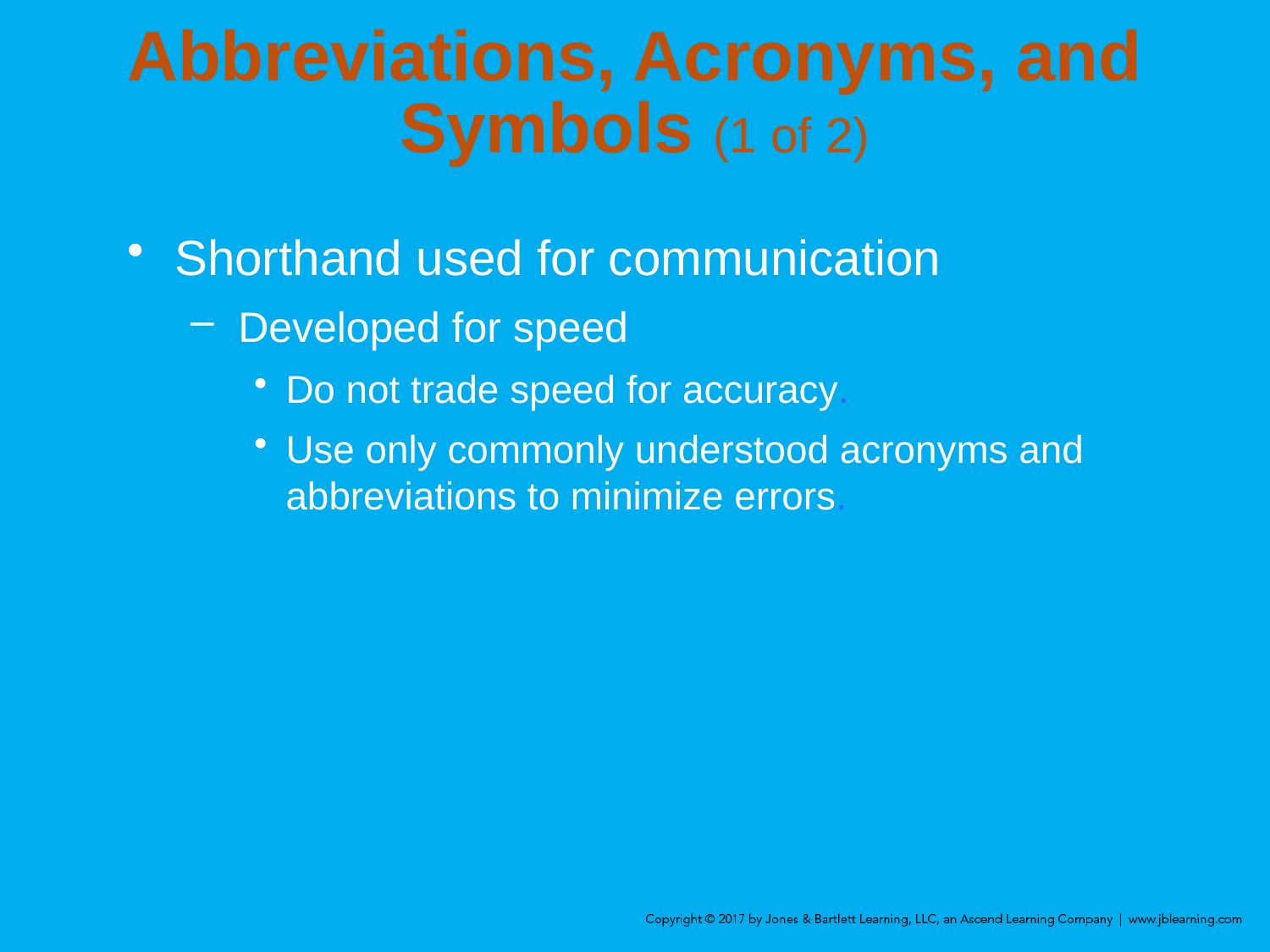

# Abbreviations, Acronyms, and Symbols (1 of 2)
Shorthand used for communication
Developed for speed
Do not trade speed for accuracy.
Use only commonly understood acronyms and abbreviations to minimize errors.